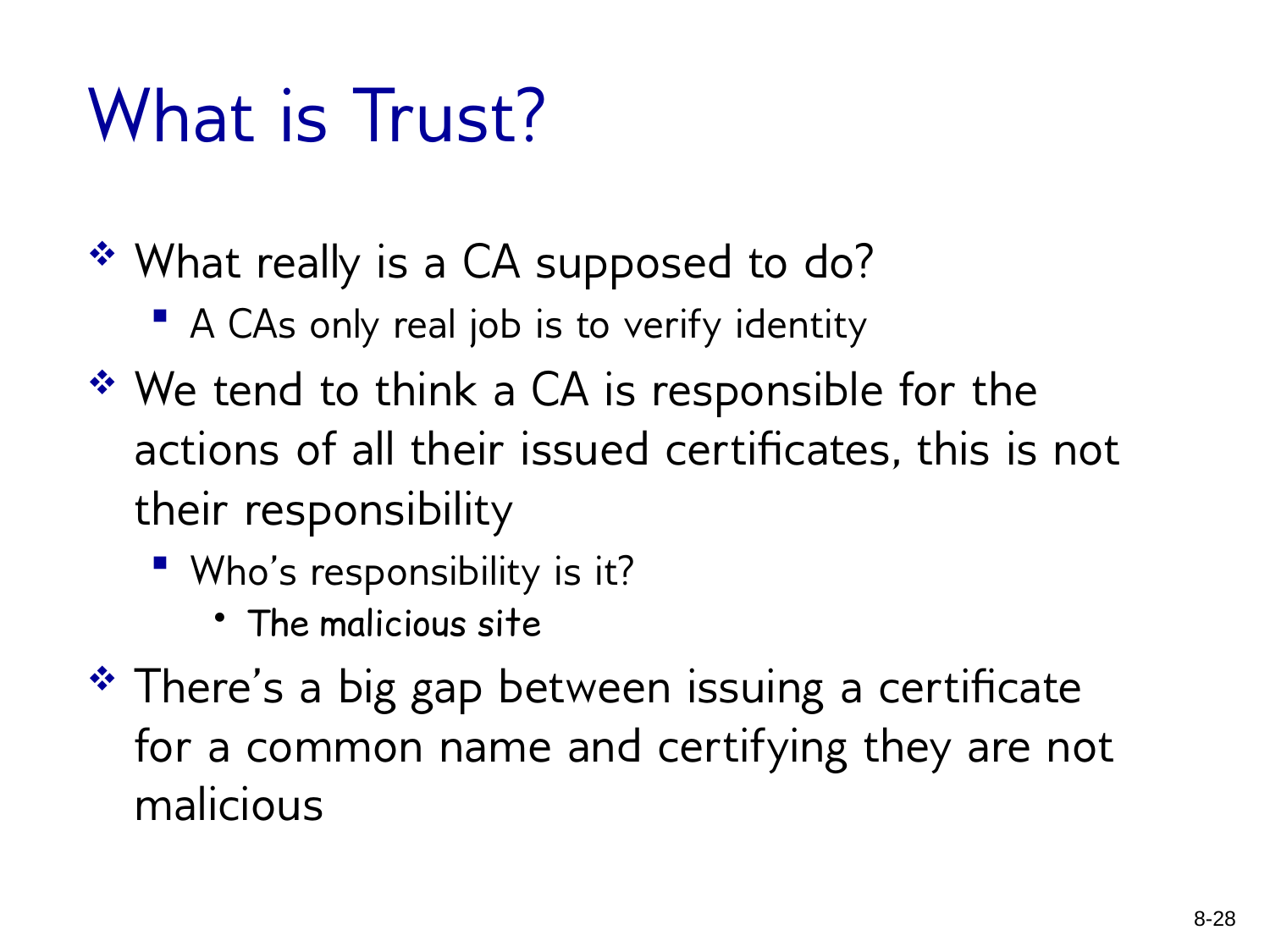

# What is Trust?
What really is a CA supposed to do?
A CAs only real job is to verify identity
We tend to think a CA is responsible for the actions of all their issued certificates, this is not their responsibility
Who’s responsibility is it?
The malicious site
There’s a big gap between issuing a certificate for a common name and certifying they are not malicious